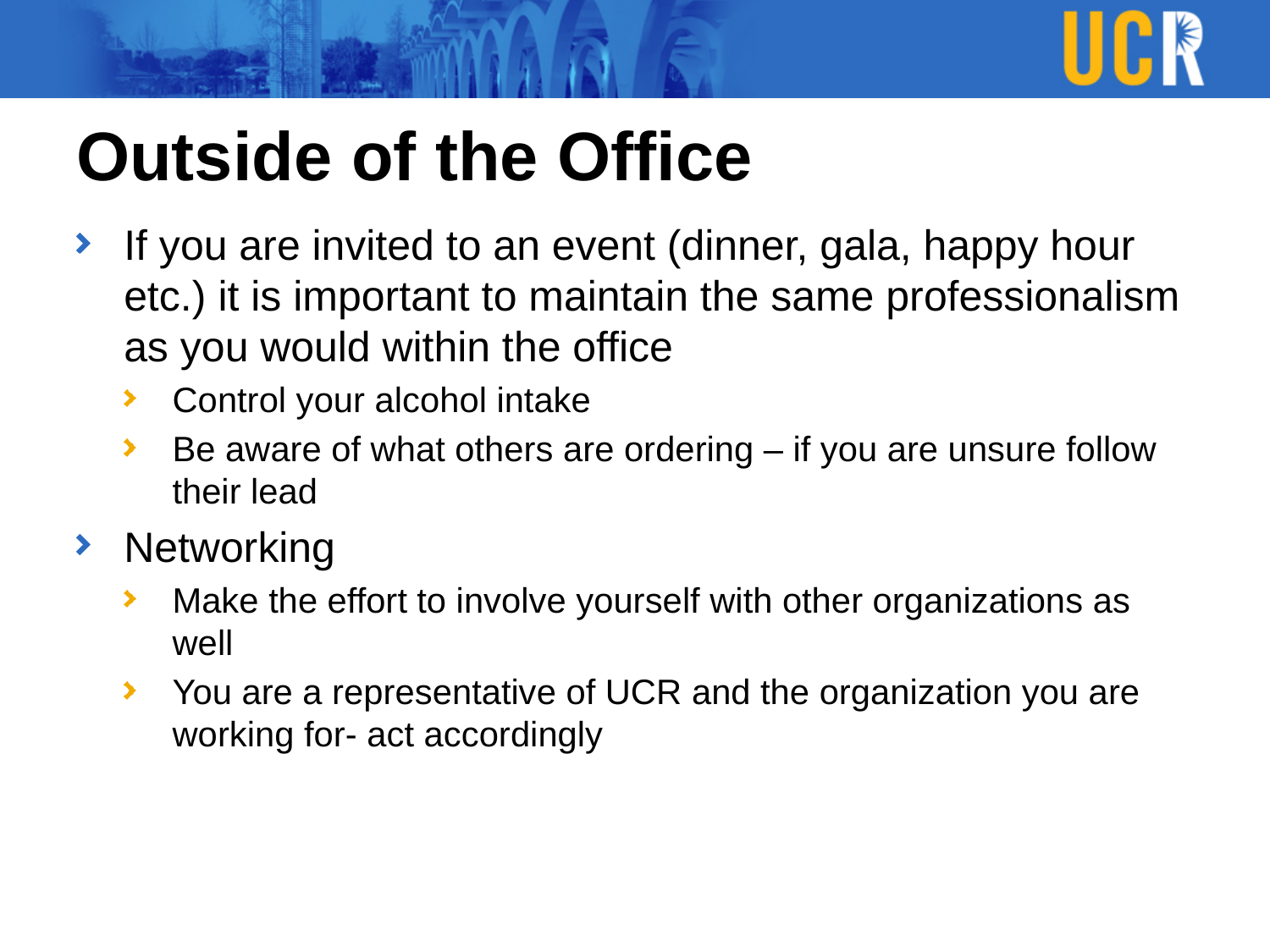

# Outside of the Office
If you are invited to an event (dinner, gala, happy hour etc.) it is important to maintain the same professionalism as you would within the office
Control your alcohol intake
Be aware of what others are ordering – if you are unsure follow their lead
Networking
Make the effort to involve yourself with other organizations as well
You are a representative of UCR and the organization you are working for- act accordingly